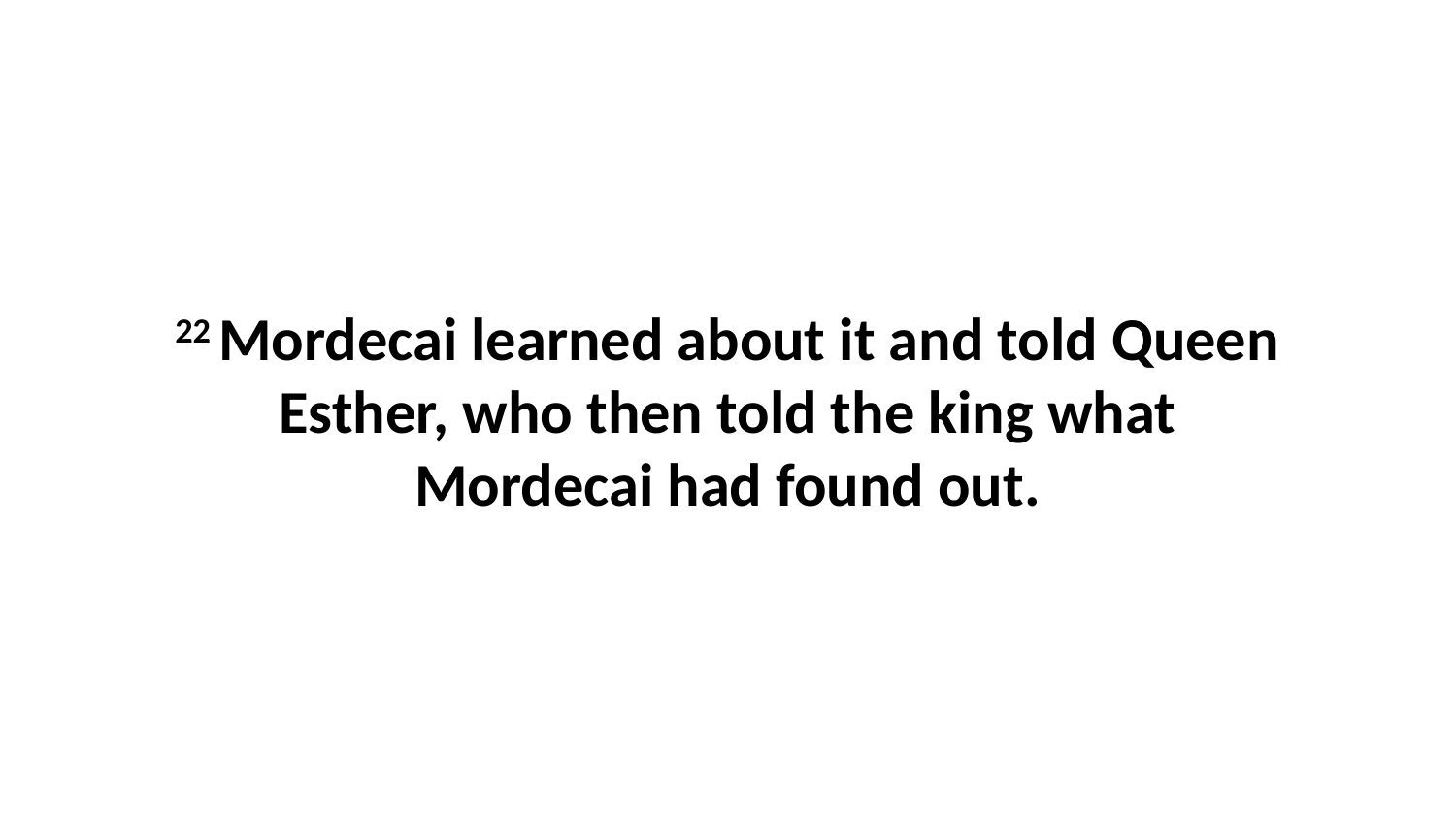

22 Mordecai learned about it and told Queen Esther, who then told the king what Mordecai had found out.